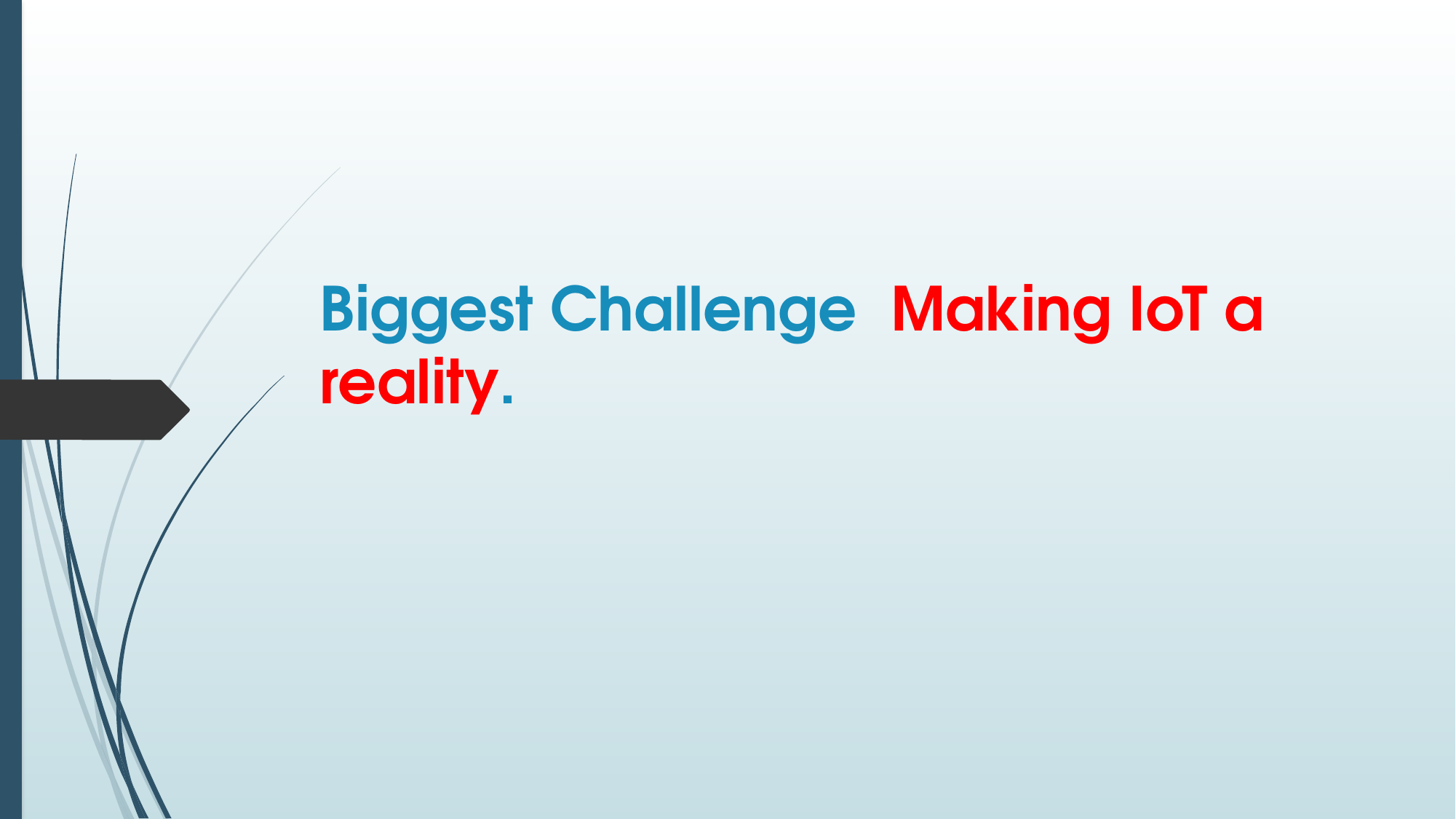

# Biggest Challenge  Making IoT a reality.